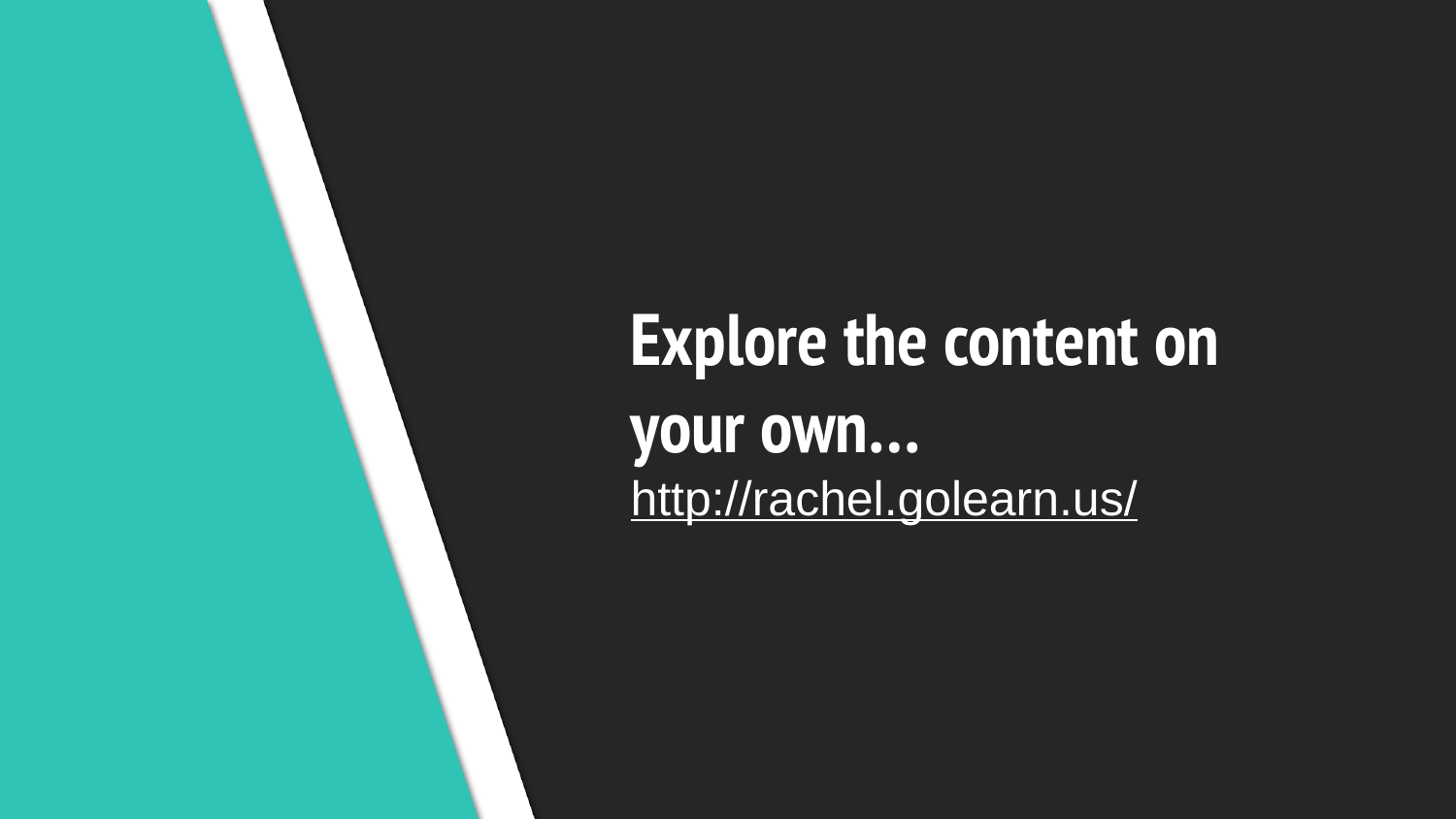

# Explore the content on your own…
http://rachel.golearn.us/